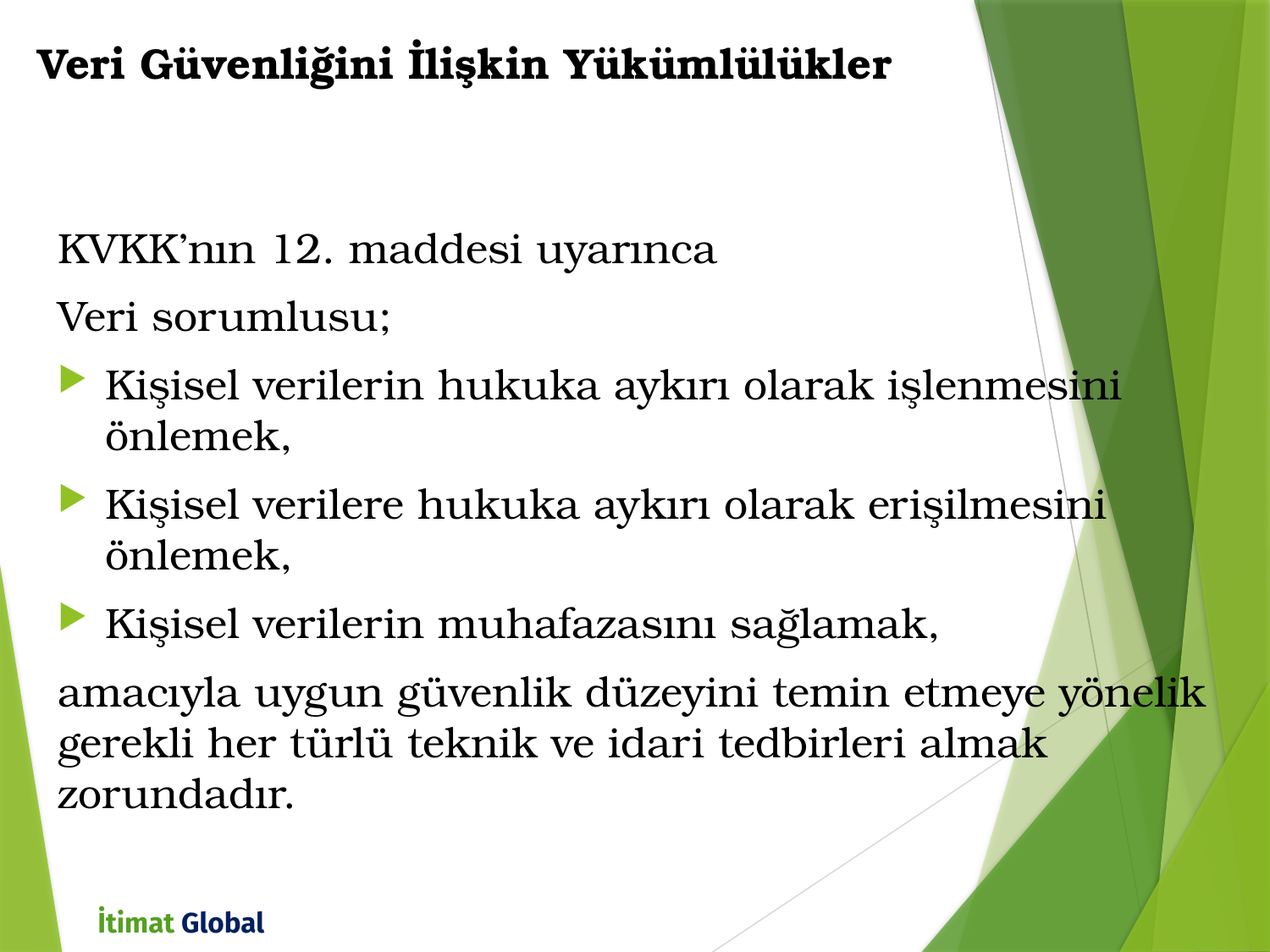

# Veri Güvenliğini İlişkin Yükümlülükler

KVKK’nın 12. maddesi uyarınca
Veri sorumlusu;
Kişisel verilerin hukuka aykırı olarak işlenmesini önlemek,
Kişisel verilere hukuka aykırı olarak erişilmesini önlemek,
Kişisel verilerin muhafazasını sağlamak,
amacıyla uygun güvenlik düzeyini temin etmeye yönelik gerekli her türlü teknik ve idari tedbirleri almak zorundadır.

İtimat Global